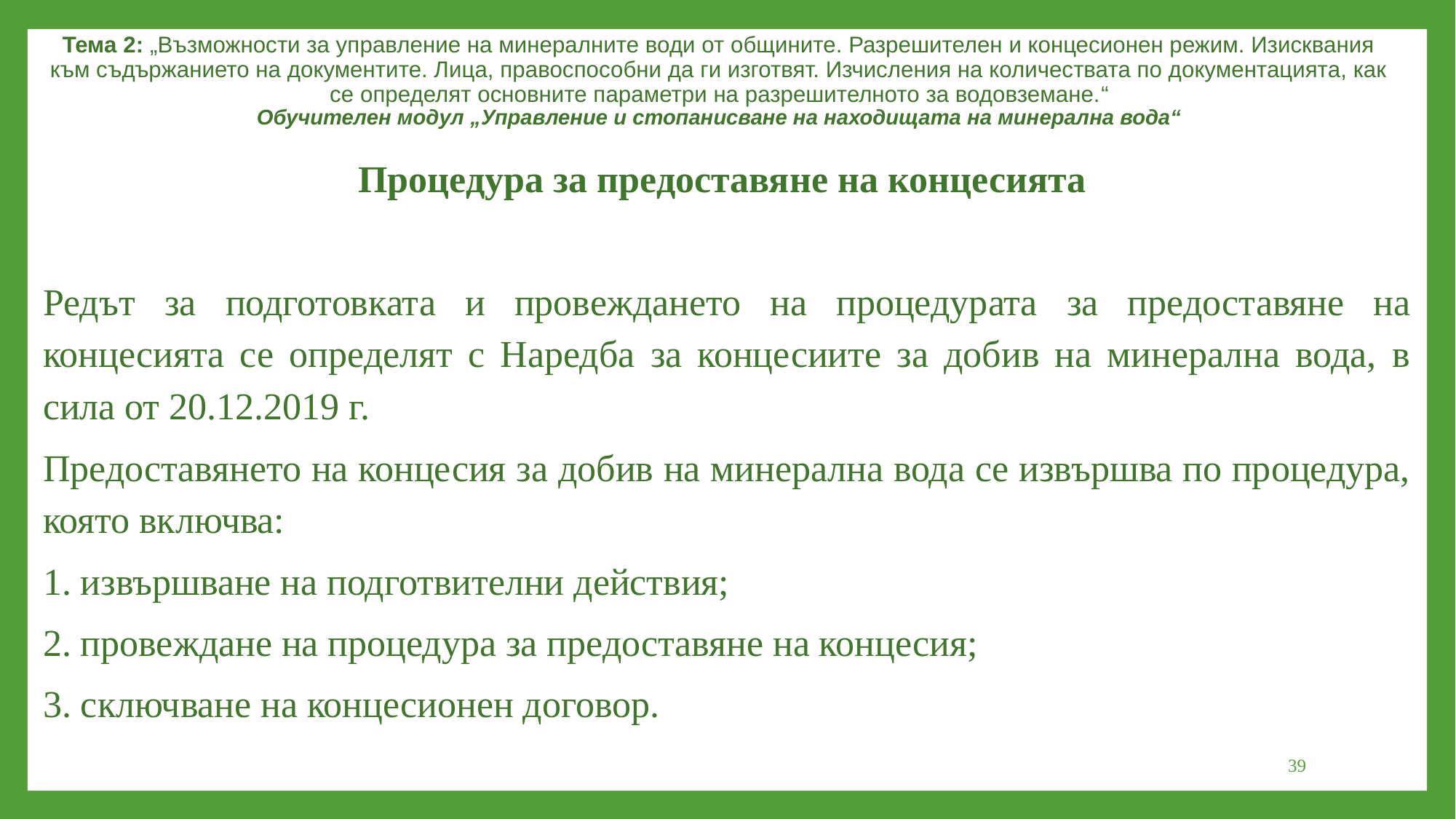

Тема 2: „Възможности за управление на минералните води от общините. Разрешителен и концесионен режим. Изисквания към съдържанието на документите. Лица, правоспособни да ги изготвят. Изчисления на количествата по документацията, как се определят основните параметри на разрешителното за водовземане.“
Обучителен модул „Управление и стопанисване на находищата на минерална вода“

Процедура за предоставяне на концесията

Редът за подготовката и провеждането на процедурата за предоставяне на концесията се определят с Наредба за концесиите за добив на минерална вода, в сила от 20.12.2019 г.
Предоставянето на концесия за добив на минерална вода се извършва по процедура, която включва:
1. извършване на подготвителни действия;
2. провеждане на процедура за предоставяне на концесия;
3. сключване на концесионен договор.

39